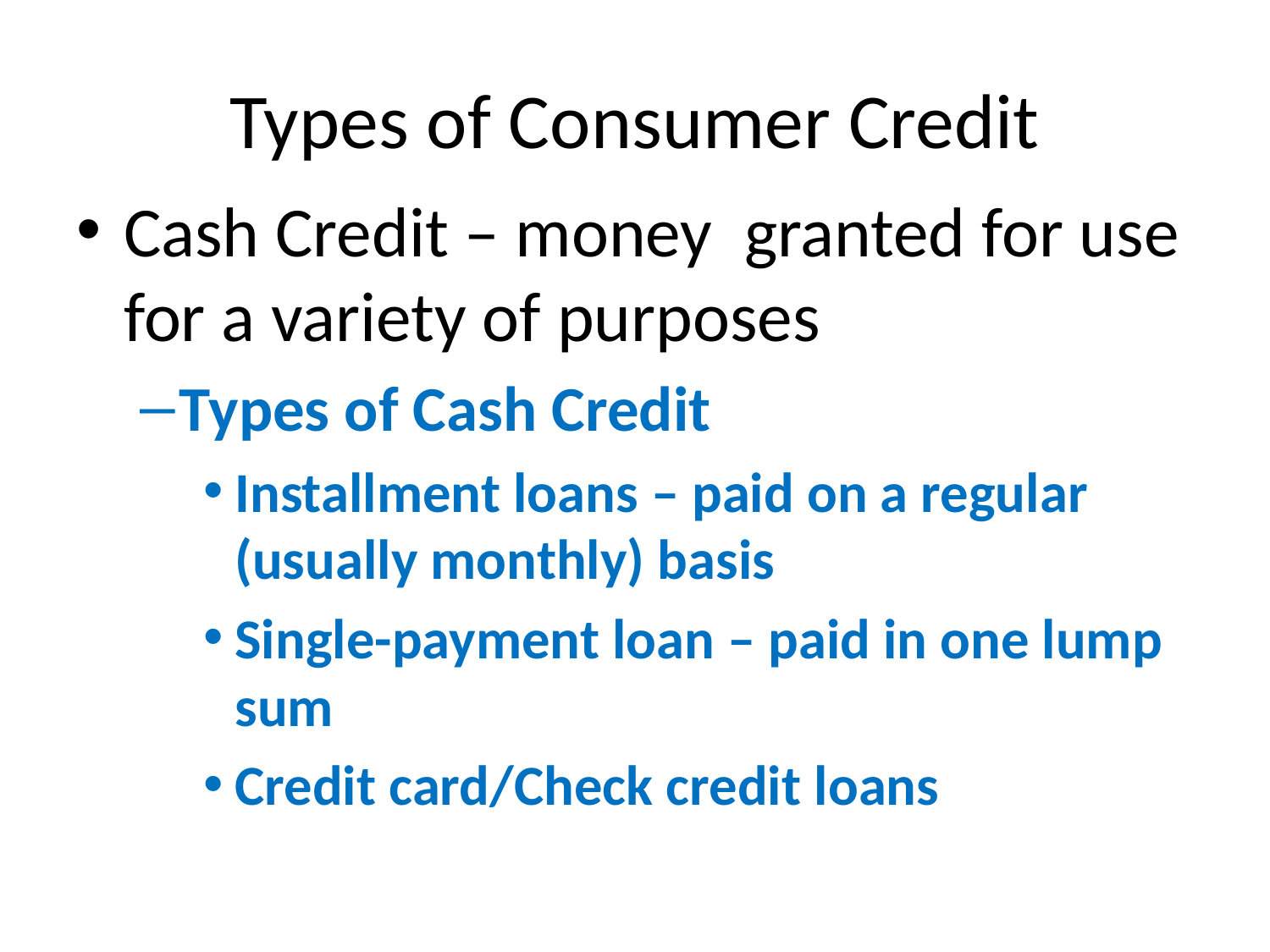

# Types of Consumer Credit
Cash Credit – money  granted for use for a variety of purposes
Types of Cash Credit
Installment loans – paid on a regular (usually monthly) basis
Single-payment loan – paid in one lump sum
Credit card/Check credit loans